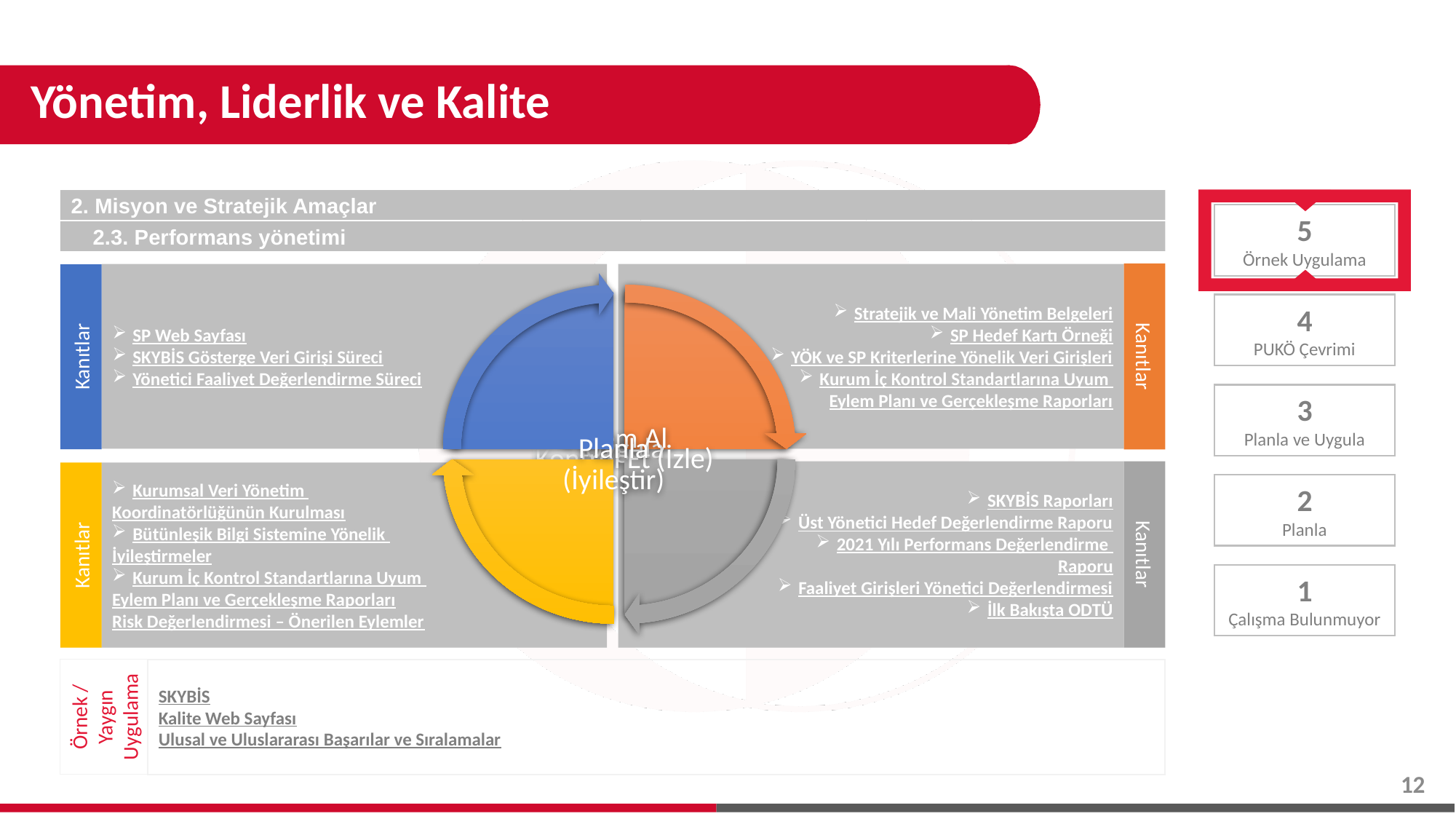

# Yönetim, Liderlik ve Kalite

2. Misyon ve Stratejik Amaçlar
2.3. Performans yönetimi
Uygula
Kontrol Et (İzle)
Önlem Al
(İyileştir)
Planla
Kanıtlar
Stratejik ve Mali Yönetim Belgeleri
SP Hedef Kartı Örneği
YÖK ve SP Kriterlerine Yönelik Veri Girişleri
Kurum İç Kontrol Standartlarına Uyum
Eylem Planı ve Gerçekleşme Raporları
SP Web Sayfası
SKYBİS Gösterge Veri Girişi Süreci
Yönetici Faaliyet Değerlendirme Süreci
Kanıtlar
SKYBİS Raporları
Üst Yönetici Hedef Değerlendirme Raporu
2021 Yılı Performans Değerlendirme
Raporu
Faaliyet Girişleri Yönetici Değerlendirmesi
İlk Bakışta ODTÜ
Kanıtlar
Kanıtlar
Kurumsal Veri Yönetim
Koordinatörlüğünün Kurulması
Bütünleşik Bilgi Sistemine Yönelik
İyileştirmeler
Kurum İç Kontrol Standartlarına Uyum
Eylem Planı ve Gerçekleşme Raporları
Risk Değerlendirmesi – Önerilen Eylemler
5
Örnek Uygulama
4
PUKÖ Çevrimi
3
Planla ve Uygula
2
Planla
1
Çalışma Bulunmuyor
Örnek / Yaygın Uygulama
SKYBİS
Kalite Web Sayfası
Ulusal ve Uluslararası Başarılar ve Sıralamalar
12